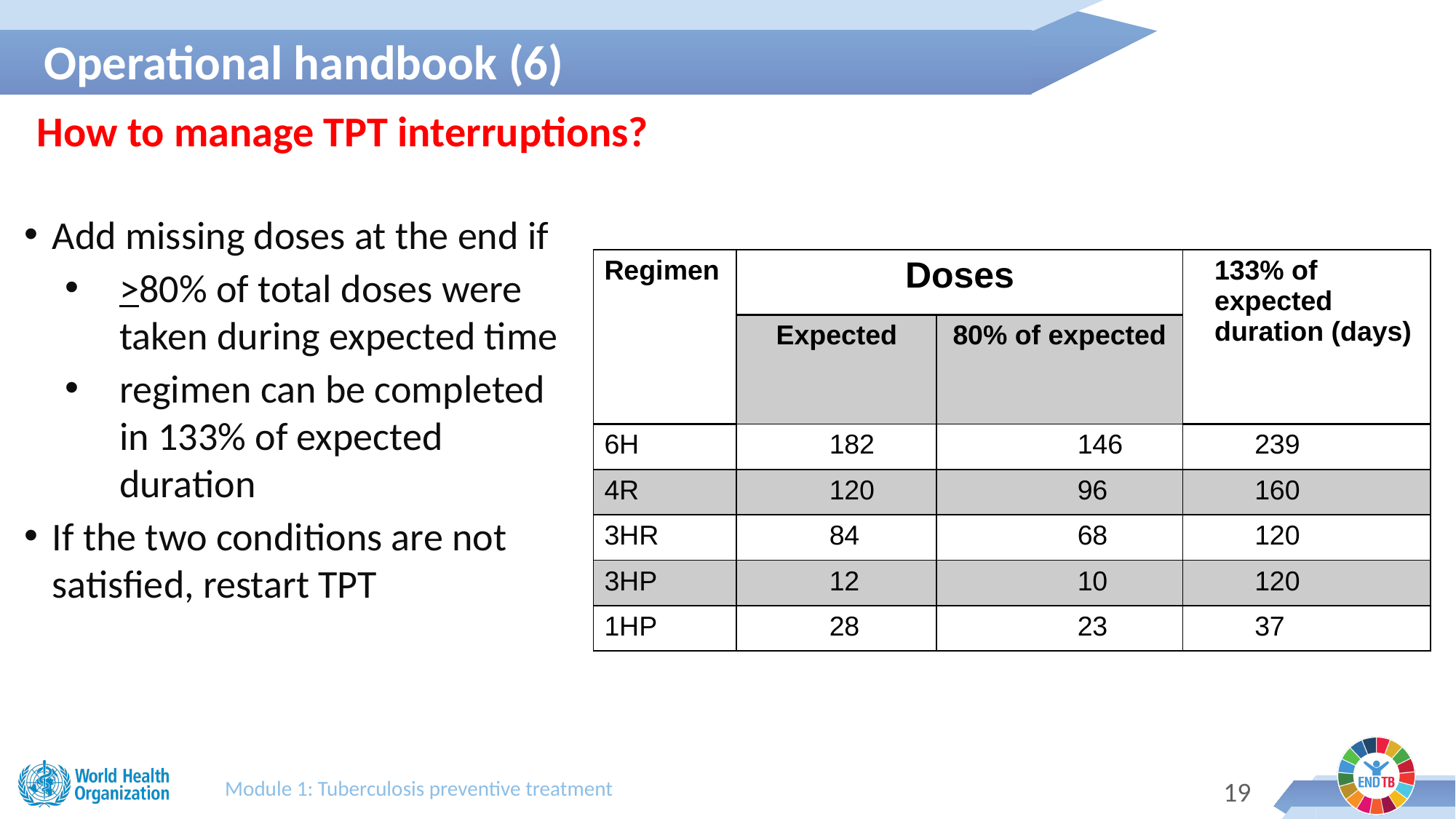

Operational handbook (6)​
How to manage TPT interruptions?
Add missing doses at the end if
>80% of total doses were taken during expected time
regimen can be completed in 133% of expected duration
If the two conditions are not satisfied, restart TPT
| Regimen | Doses |  | 133% of expected duration (days) |
| --- | --- | --- | --- |
|  | Expected | 80% of expected |  |
| 6H | 182 | 146 | 239 |
| 4R | 120 | 96 | 160 |
| 3HR | 84 | 68 | 120 |
| 3HP | 12 | 10 | 120 |
| 1HP | 28 | 23 | 37 |
Module 1: Tuberculosis preventive treatment
19